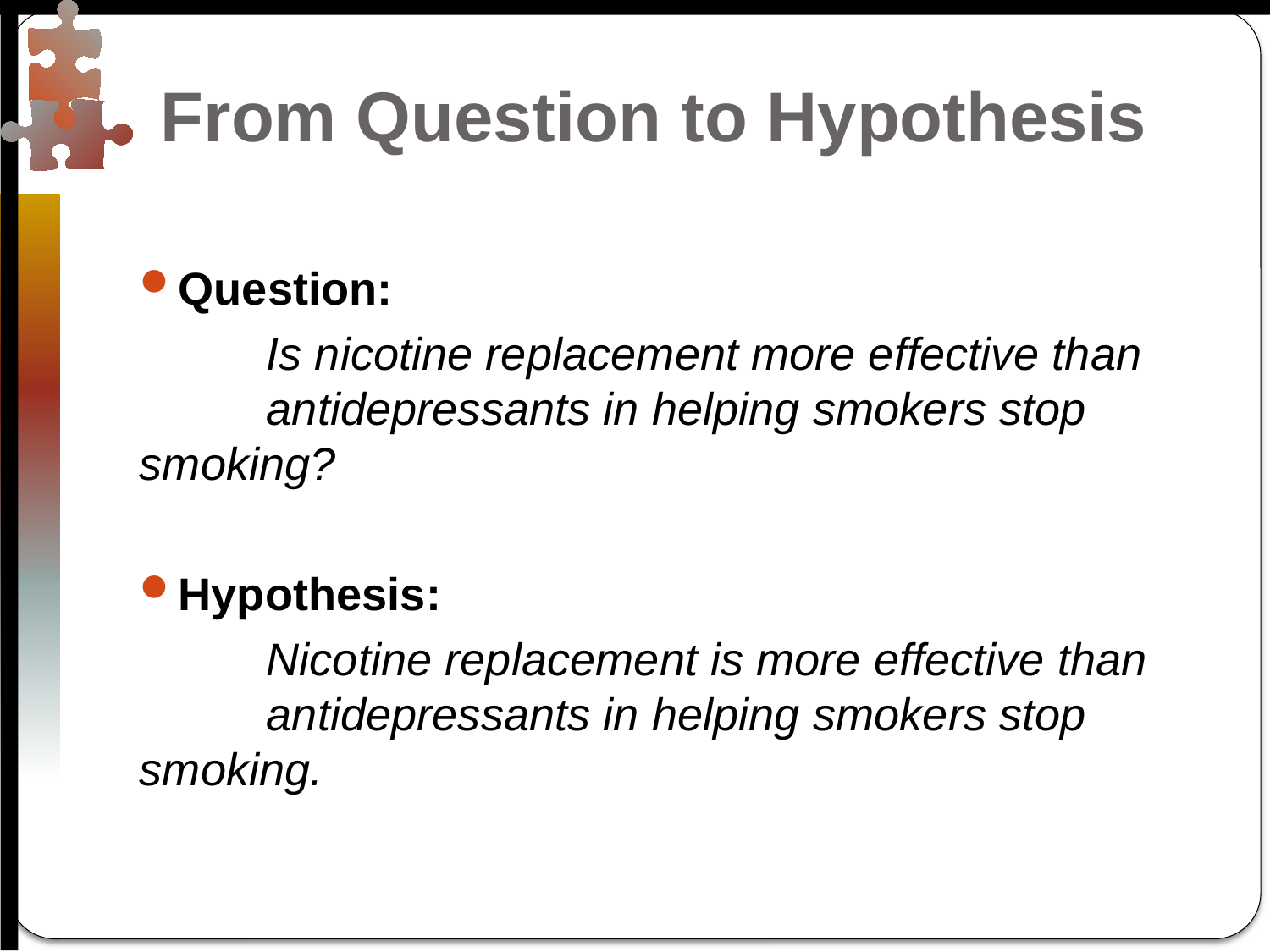

# From Question to Hypothesis
Question:
	Is nicotine replacement more effective than 	antidepressants in helping smokers stop 	smoking?

Hypothesis:
	Nicotine replacement is more effective than 	antidepressants in helping smokers stop 	smoking.